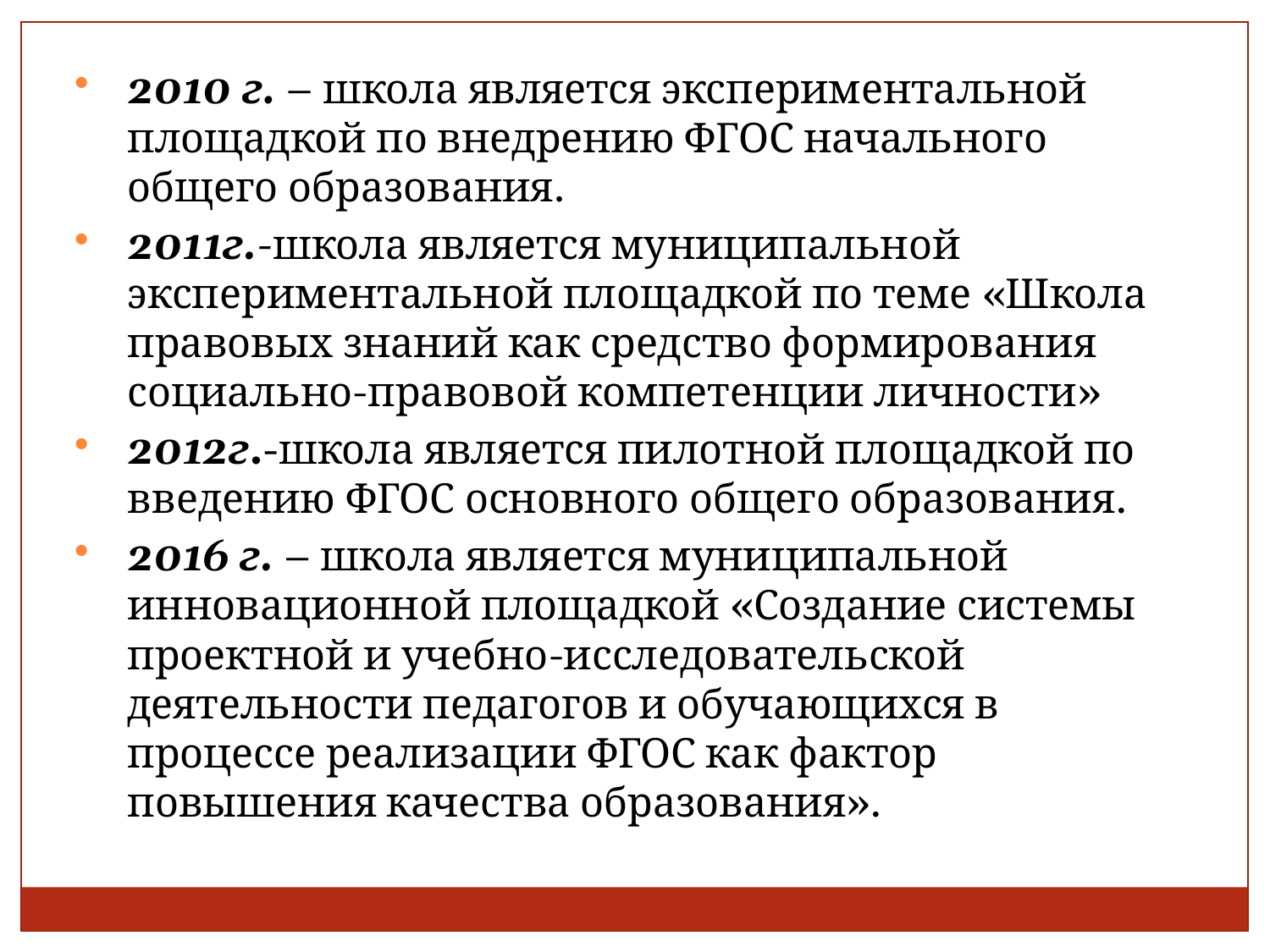

2010 г. – школа является экспериментальной площадкой по внедрению ФГОС начального общего образования.
2011г.-школа является муниципальной экспериментальной площадкой по теме «Школа правовых знаний как средство формирования социально-правовой компетенции личности»
2012г.-школа является пилотной площадкой по введению ФГОС основного общего образования.
2016 г. – школа является муниципальной инновационной площадкой «Создание системы проектной и учебно-исследовательской деятельности педагогов и обучающихся в процессе реализации ФГОС как фактор повышения качества образования».